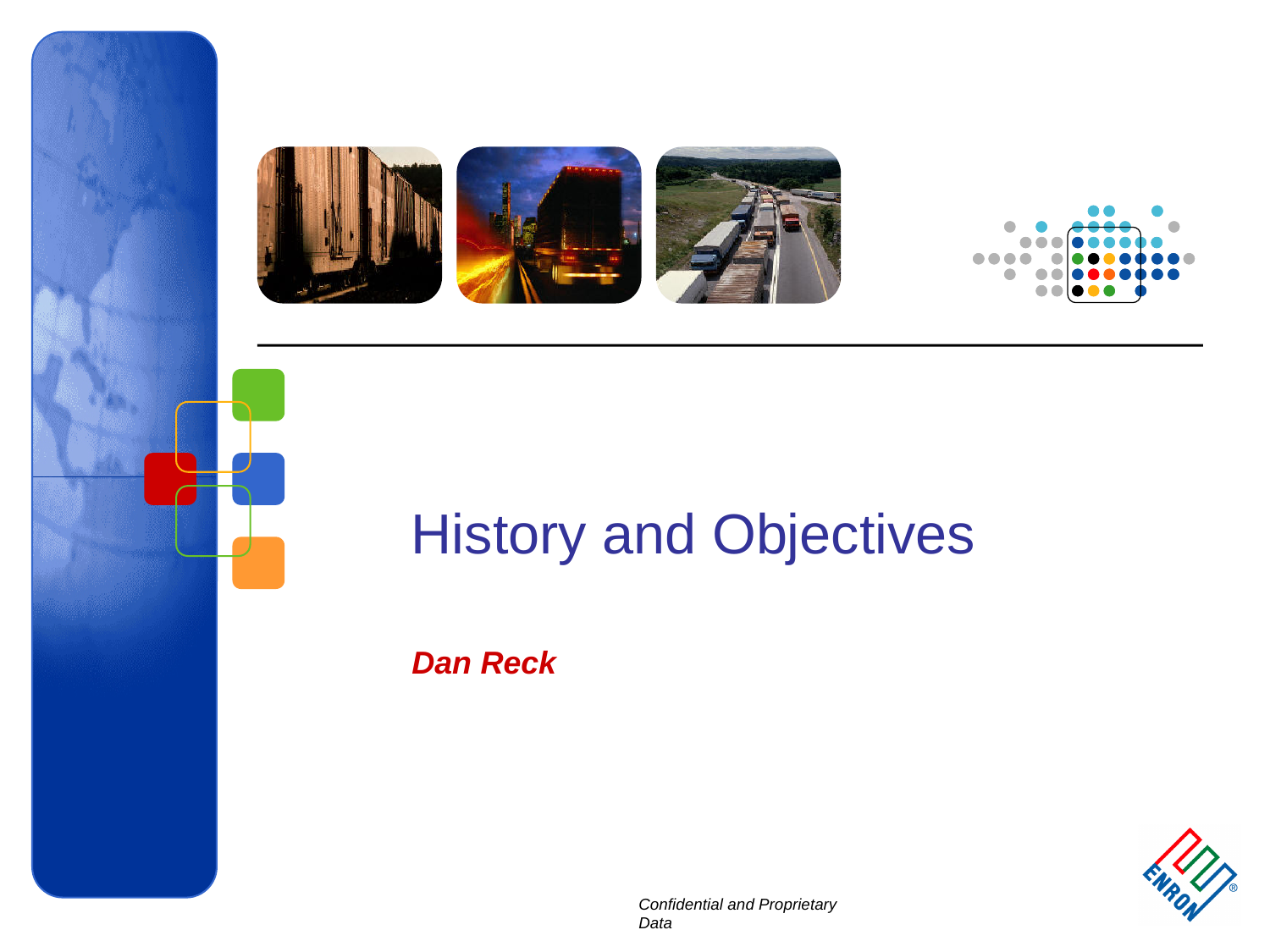

2
# History and Objectives
Dan Reck